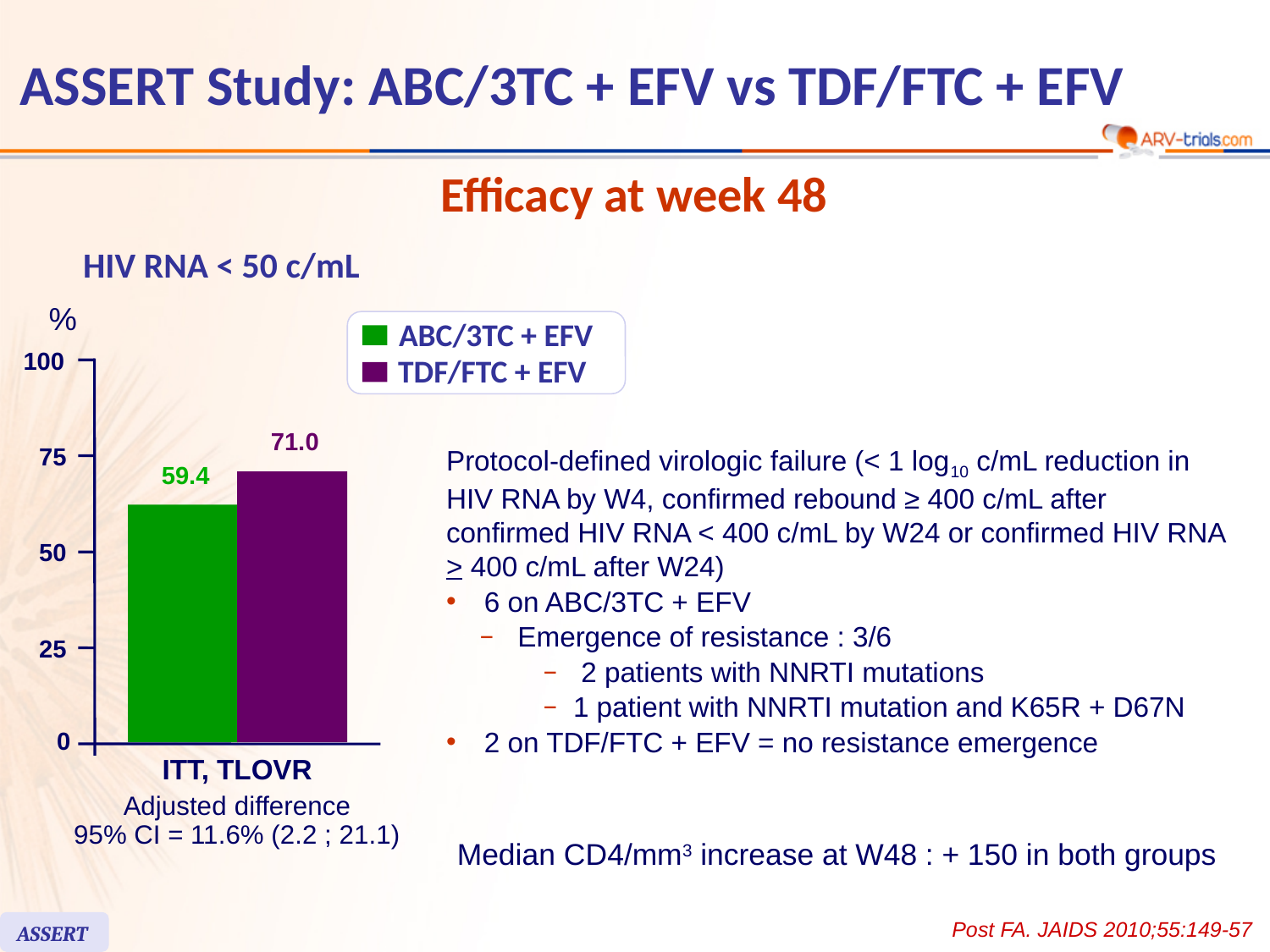

# ASSERT Study: ABC/3TC + EFV vs TDF/FTC + EFV
Efficacy at week 48
HIV RNA < 50 c/mL
%
ABC/3TC + EFV

TDF/FTC + EFV

100

71.0
75
59.4

50

25

0

ITT, TLOVR
Adjusted difference
95% CI = 11.6% (2.2 ; 21.1)
Protocol-defined virologic failure (< 1 log10 c/mL reduction in HIV RNA by W4, confirmed rebound ≥ 400 c/mL after confirmed HIV RNA < 400 c/mL by W24 or confirmed HIV RNA > 400 c/mL after W24)
 6 on ABC/3TC + EFV
 Emergence of resistance : 3/6
 2 patients with NNRTI mutations
1 patient with NNRTI mutation and K65R + D67N
 2 on TDF/FTC + EFV = no resistance emergence
Median CD4/mm3 increase at W48 : + 150 in both groups
Post FA. JAIDS 2010;55:149-57

ASSERT